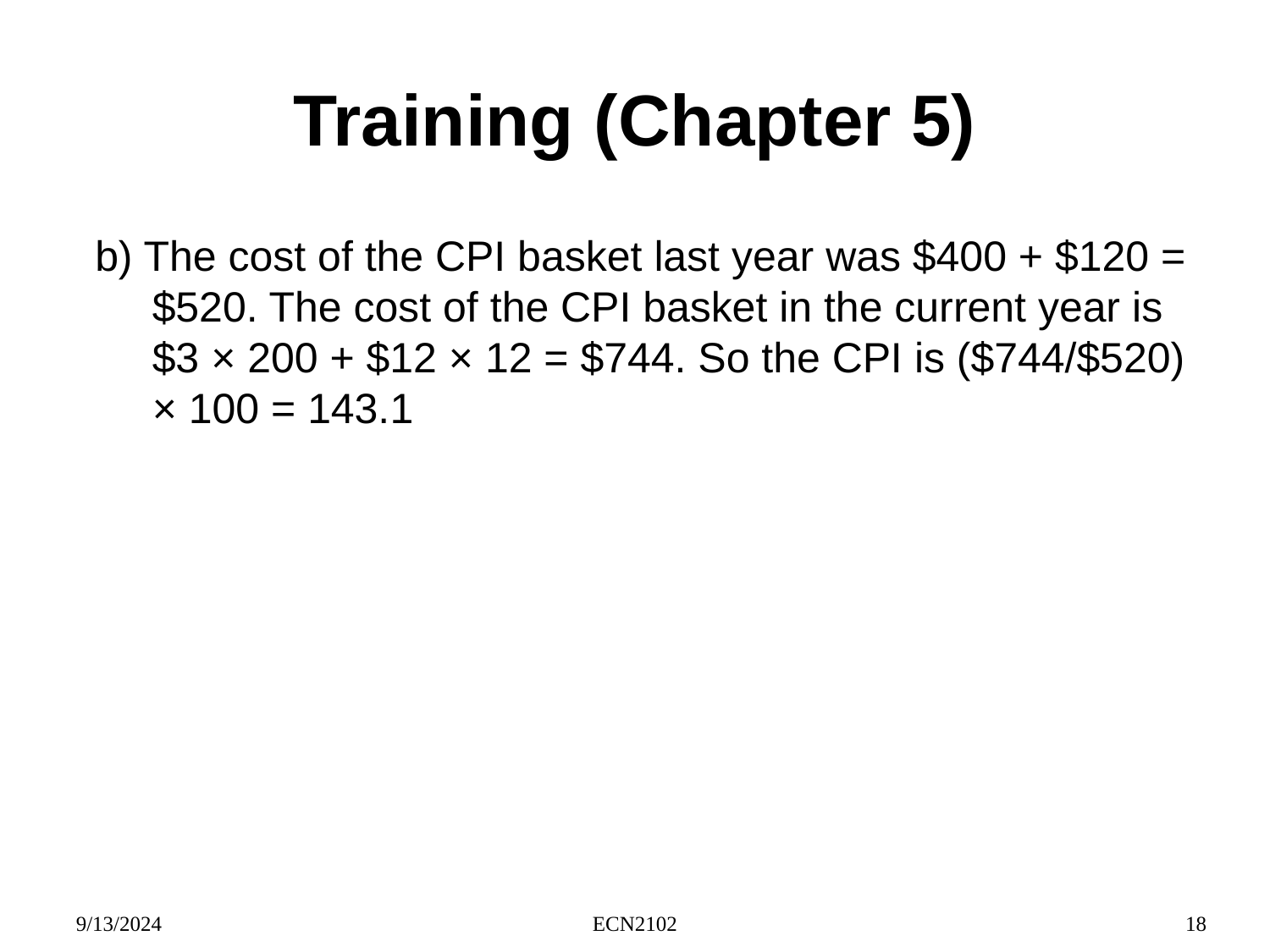

# Training (Chapter 5)
b) The cost of the CPI basket last year was $400 + $120 = $520. The cost of the CPI basket in the current year is $3 × 200 + $12 × 12 = $744. So the CPI is ($744/$520) × 100 = 143.1
9/13/2024
ECN2102
18